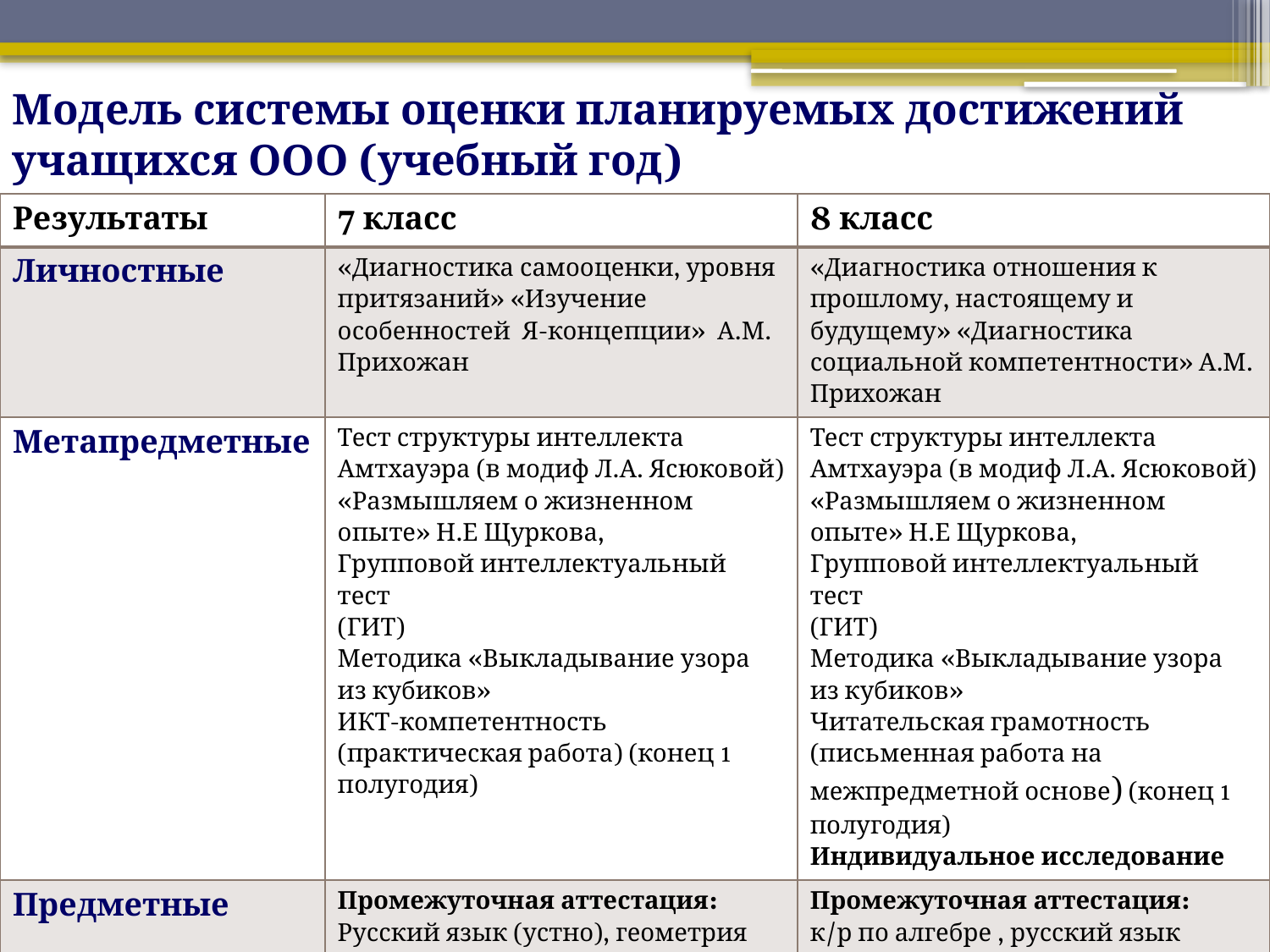

Модель системы оценки планируемых достижений учащихся ООО (учебный год)
| Результаты | 7 класс | 8 класс |
| --- | --- | --- |
| Личностные | «Диагностика самооценки, уровня притязаний» «Изучение особенностей Я-концепции» А.М. Прихожан | «Диагностика отношения к прошлому, настоящему и будущему» «Диагностика социальной компетентности» А.М. Прихожан |
| Метапредметные | Тест структуры интеллекта Амтхауэра (в модиф Л.А. Ясюковой) «Размышляем о жизненном опыте» Н.Е Щуркова, Групповой интеллектуальный тест (ГИТ) Методика «Выкладывание узора из кубиков» ИКТ-компетентность (практическая работа) (конец 1 полугодия) | Тест структуры интеллекта Амтхауэра (в модиф Л.А. Ясюковой) «Размышляем о жизненном опыте» Н.Е Щуркова, Групповой интеллектуальный тест (ГИТ) Методика «Выкладывание узора из кубиков» Читательская грамотность (письменная работа на межпредметной основе) (конец 1 полугодия) Индивидуальное исследование |
| Предметные | Промежуточная аттестация: Русский язык (устно), геометрия (устно), физики (к/р) | Промежуточная аттестация: к/р по алгебре , русский язык (изложение), английский язык (устно) |